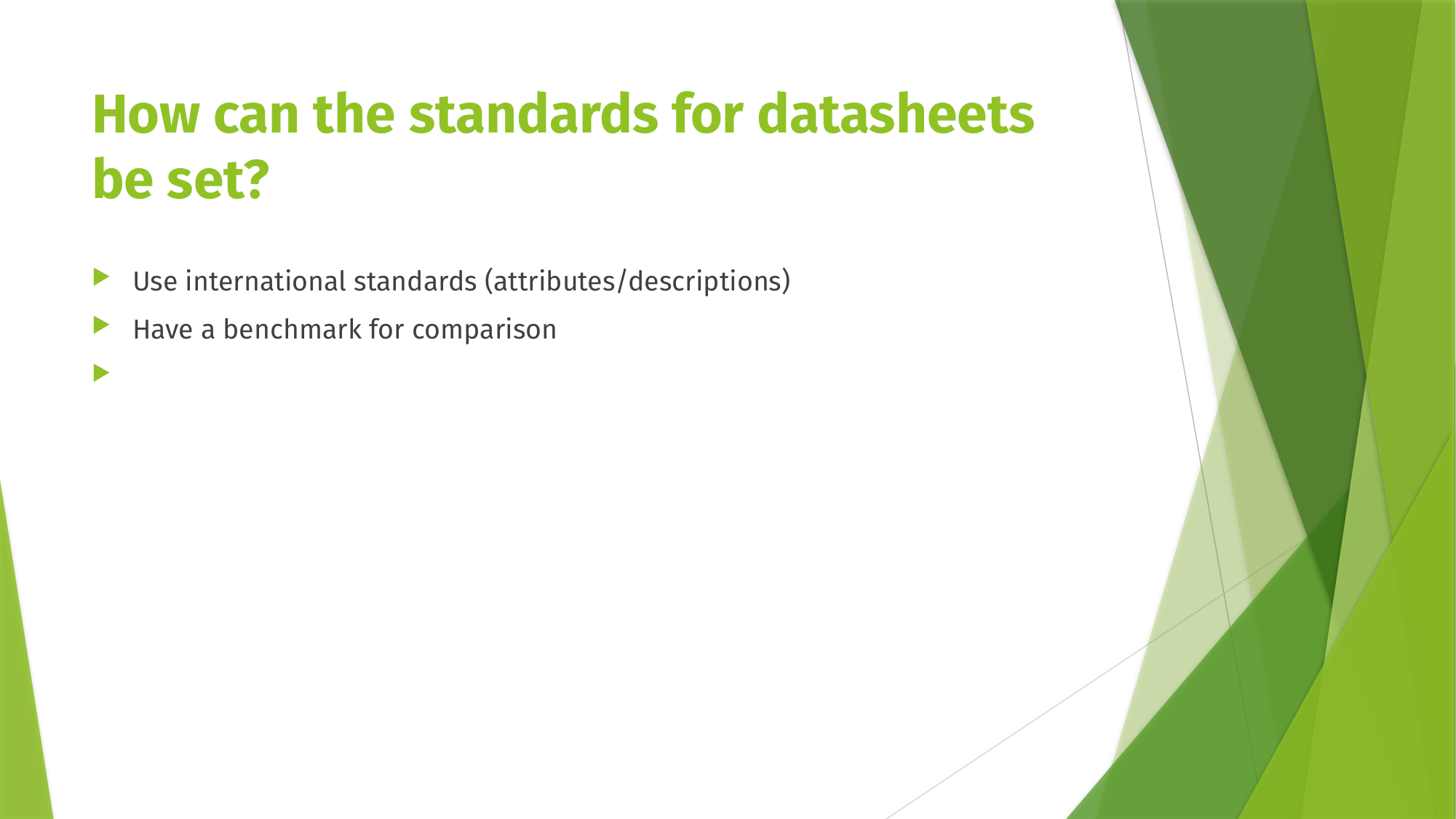

# How can the standards for datasheets be set?
Use international standards (attributes/descriptions)
Have a benchmark for comparison